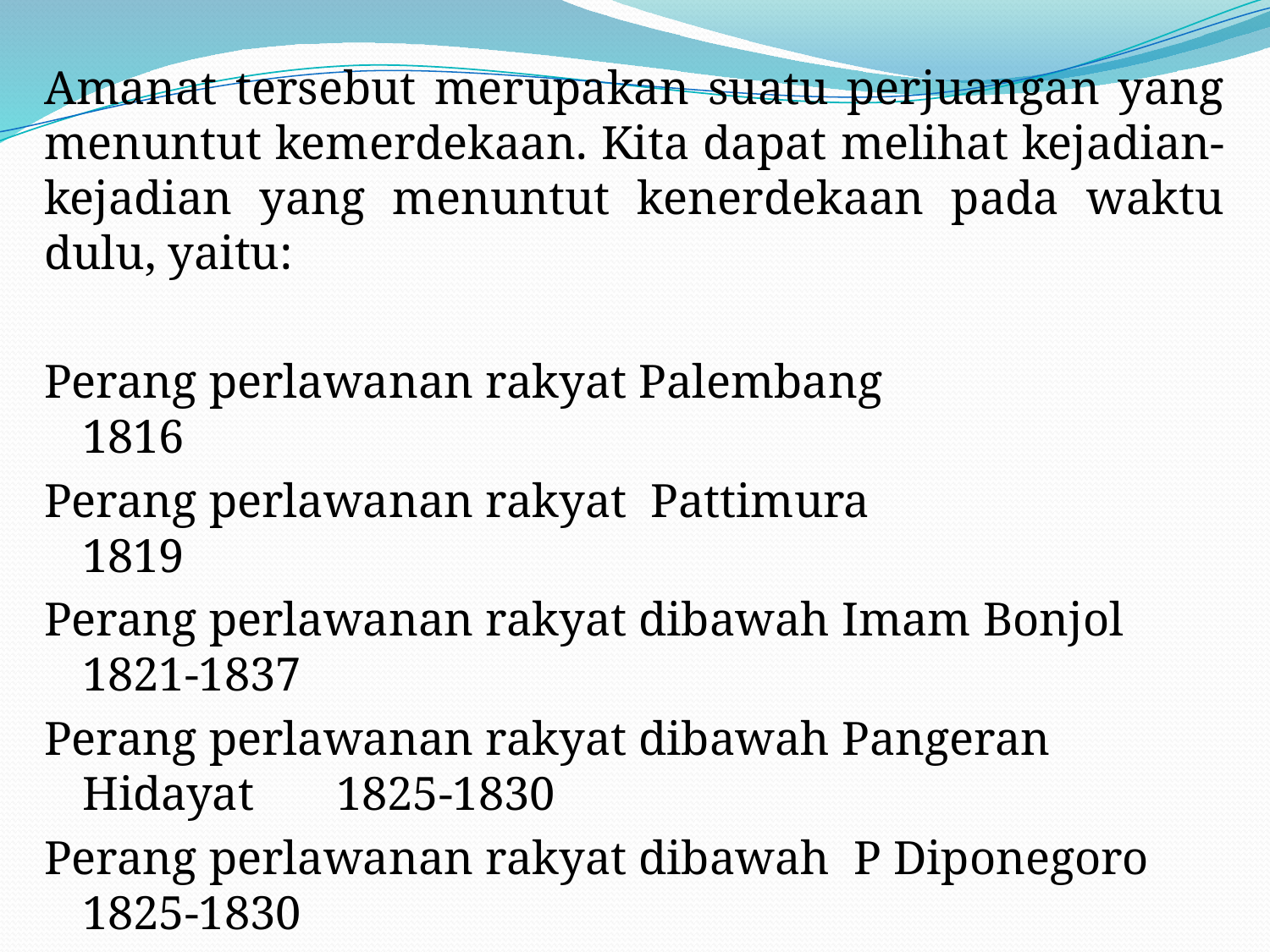

#
Amanat tersebut merupakan suatu perjuangan yang menuntut kemerdekaan. Kita dapat melihat kejadian-kejadian yang menuntut kenerdekaan pada waktu dulu, yaitu:

Perang perlawanan rakyat Palembang			1816
Perang perlawanan rakyat  Pattimura			1819
Perang perlawanan rakyat dibawah Imam Bonjol   1821-1837
Perang perlawanan rakyat dibawah Pangeran Hidayat 	1825-1830
Perang perlawanan rakyat dibawah  P Diponegoro  1825-1830
Perang perlawanan rakyat dibawah Teuku Umar   1873-1904
Perang perlawanan rakyat Sisingamangaraja		1905

Perlawanan-perlawanan tersebut bersifat lokal sehingga mudah dipatahkan